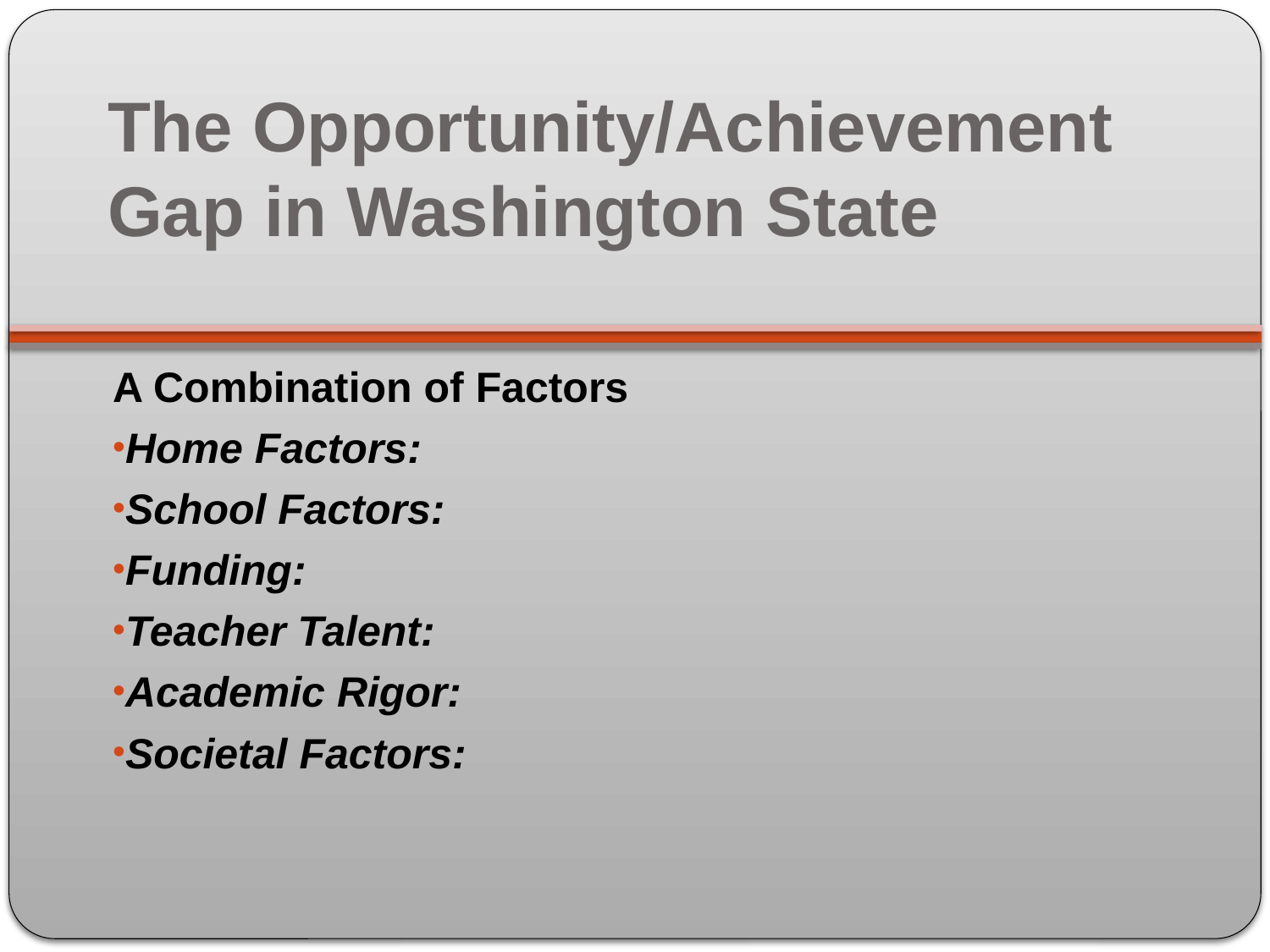

# The Opportunity/Achievement Gap in Washington State
A Combination of Factors
Home Factors:
School Factors:
Funding:
Teacher Talent:
Academic Rigor:
Societal Factors: